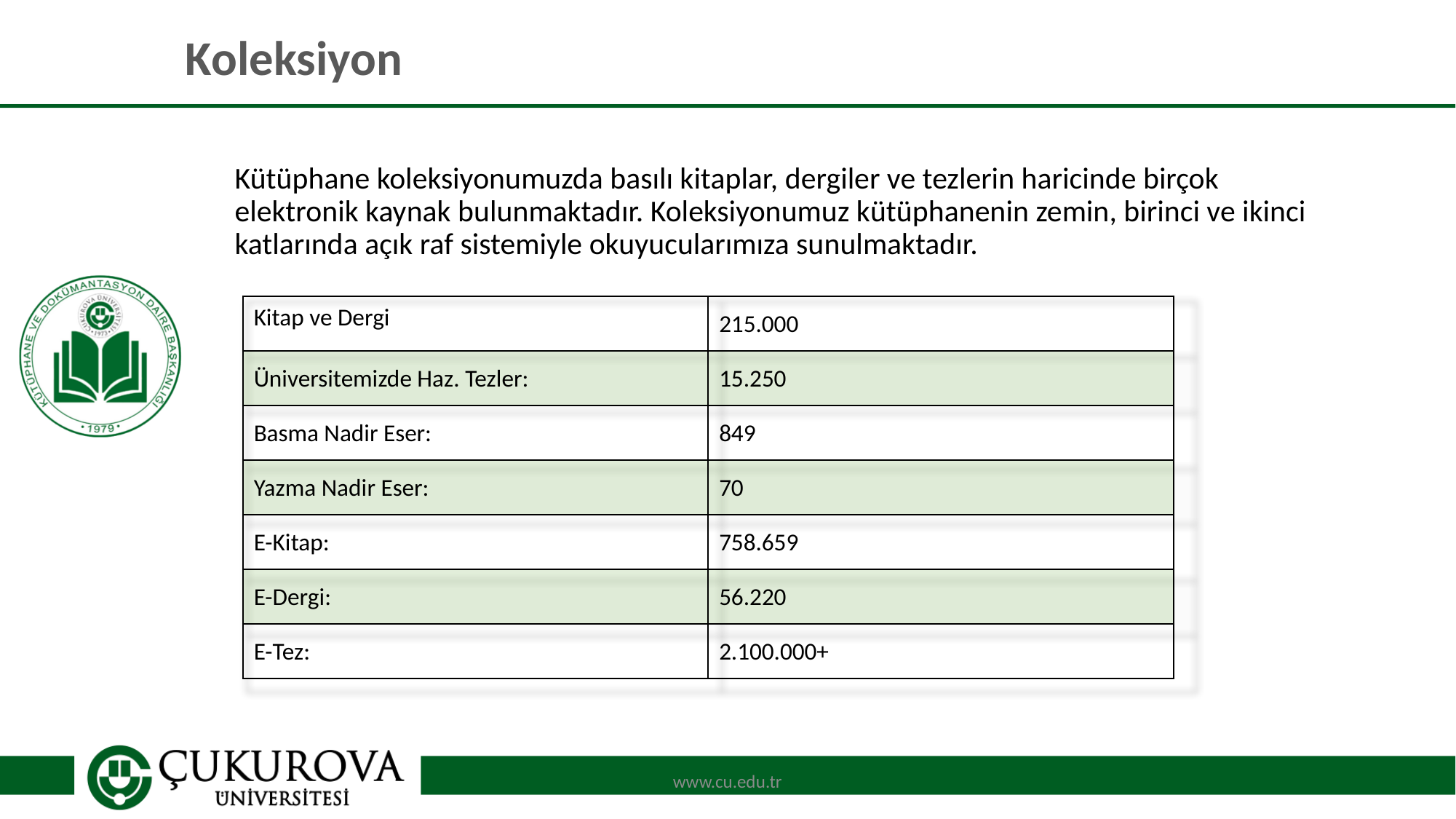

Koleksiyon
# Kütüphane koleksiyonumuzda basılı kitaplar, dergiler ve tezlerin haricinde birçok elektronik kaynak bulunmaktadır. Koleksiyonumuz kütüphanenin zemin, birinci ve ikinci katlarında açık raf sistemiyle okuyucularımıza sunulmaktadır.
| Kitap ve Dergi | 215.000 |
| --- | --- |
| Üniversitemizde Haz. Tezler: | 15.250 |
| Basma Nadir Eser: | 849 |
| Yazma Nadir Eser: | 70 |
| E-Kitap: | 758.659 |
| E-Dergi: | 56.220 |
| E-Tez: | 2.100.000+ |
www.cu.edu.tr